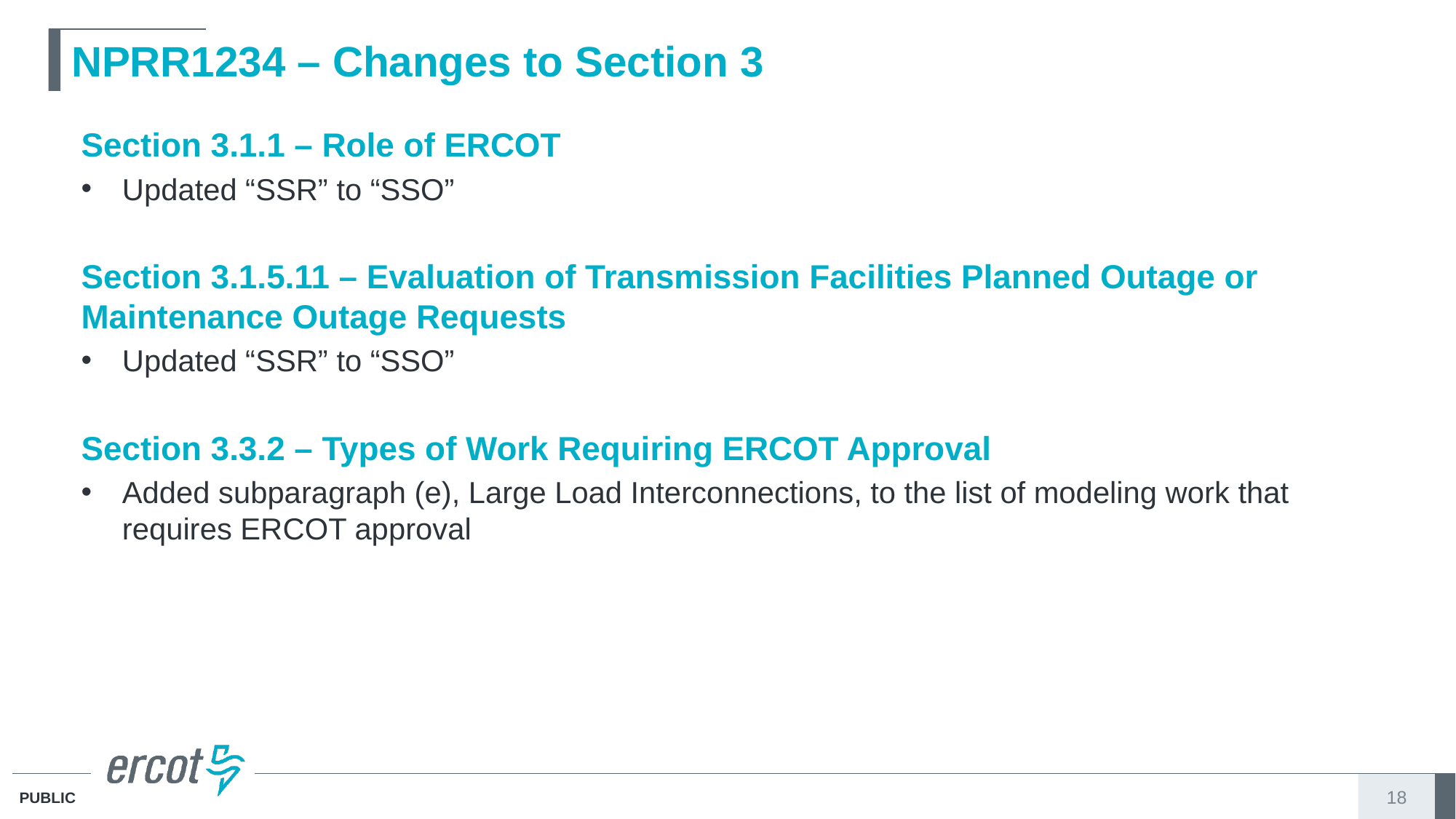

# NPRR1234 – Changes to Section 3
Section 3.1.1 – Role of ERCOT
Updated “SSR” to “SSO”

Section 3.1.5.11 – Evaluation of Transmission Facilities Planned Outage or Maintenance Outage Requests
Updated “SSR” to “SSO”

Section 3.3.2 – Types of Work Requiring ERCOT Approval
Added subparagraph (e), Large Load Interconnections, to the list of modeling work that requires ERCOT approval
18